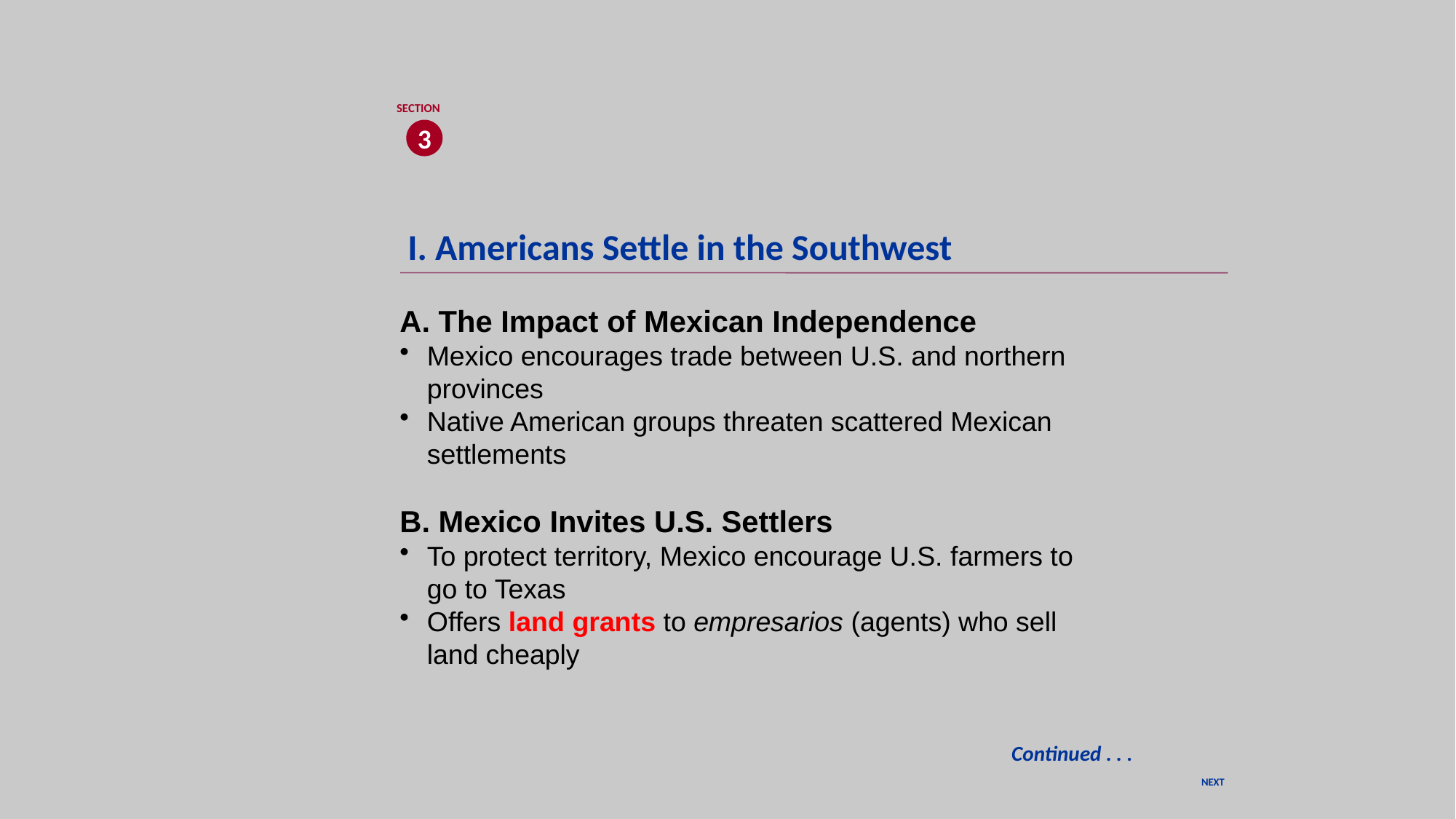

SECTION
3
I. Americans Settle in the Southwest

A. The Impact of Mexican Independence
Mexico encourages trade between U.S. and northern provinces
Native American groups threaten scattered Mexican settlements

B. Mexico Invites U.S. Settlers
To protect territory, Mexico encourage U.S. farmers to go to Texas
Offers land grants to empresarios (agents) who sell land cheaply

Continued . . .
NEXT